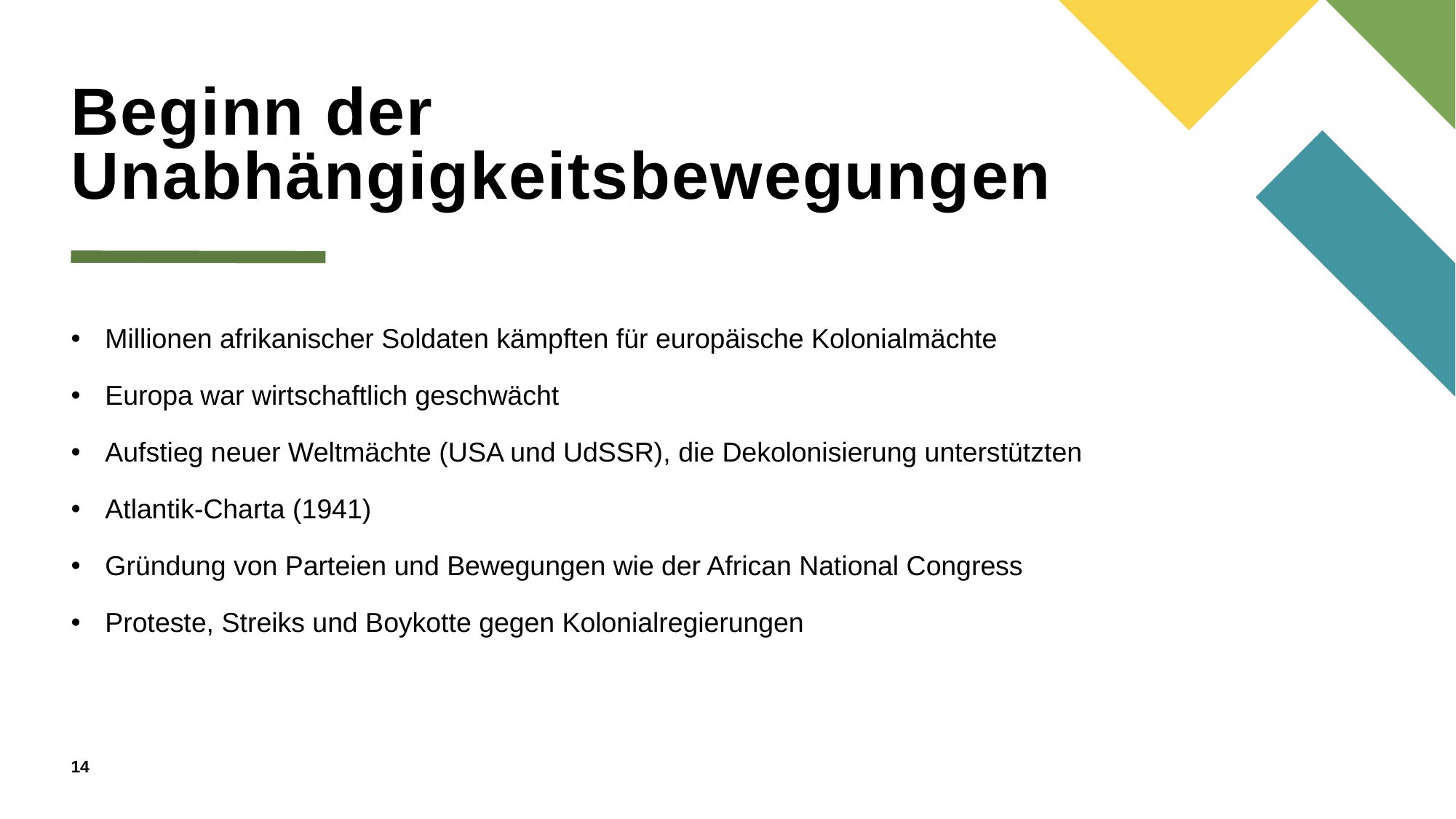

# Beginn der Unabhängigkeitsbewegungen
Millionen afrikanischer Soldaten kämpften für europäische Kolonialmächte
Europa war wirtschaftlich geschwächt
Aufstieg neuer Weltmächte (USA und UdSSR), die Dekolonisierung unterstützten
Atlantik-Charta (1941)
Gründung von Parteien und Bewegungen wie der African National Congress
Proteste, Streiks und Boykotte gegen Kolonialregierungen

14